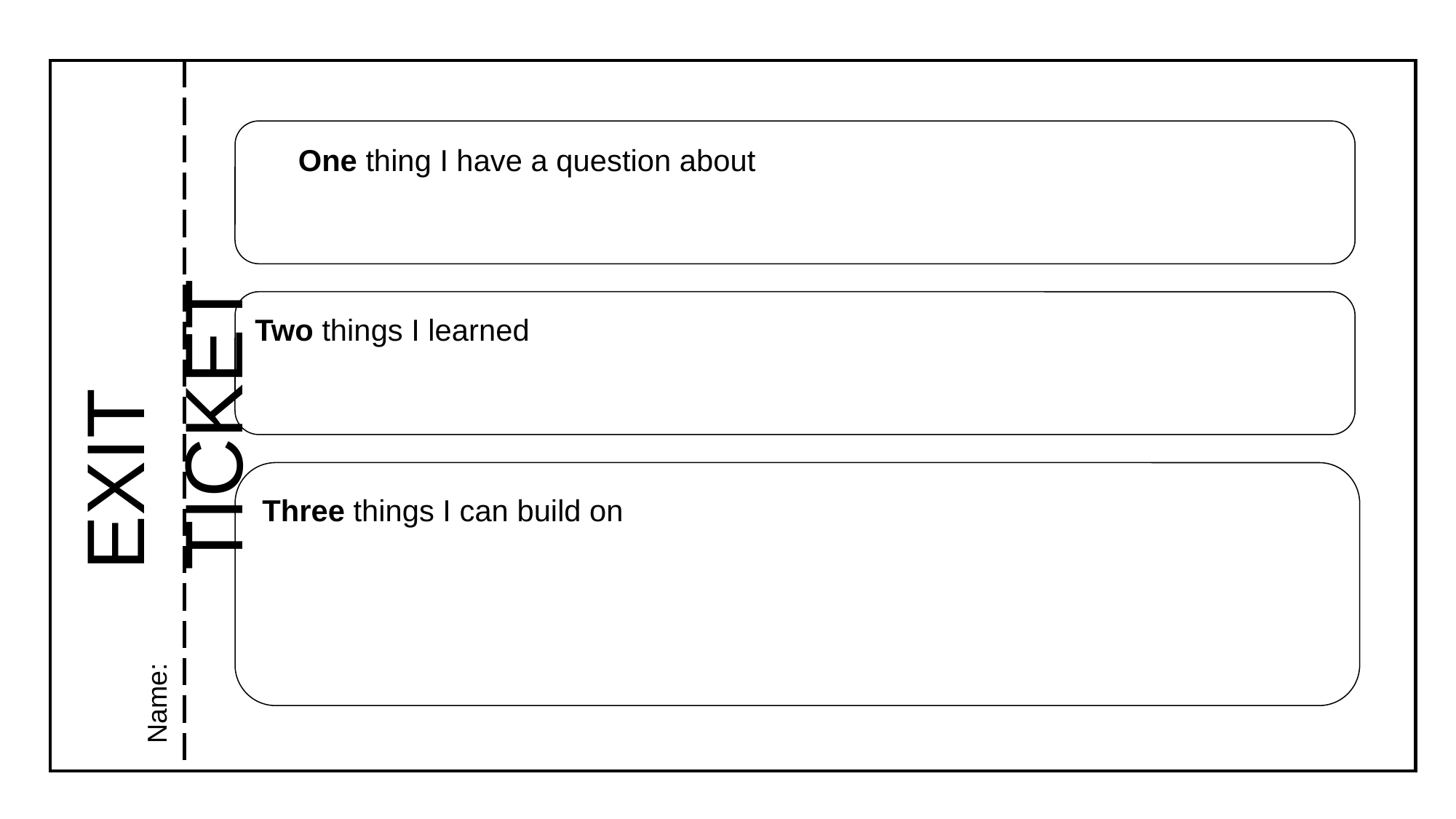

EXIT TICKET
Name:

One thing I have a question about

Two things I learned

Three things I can build on